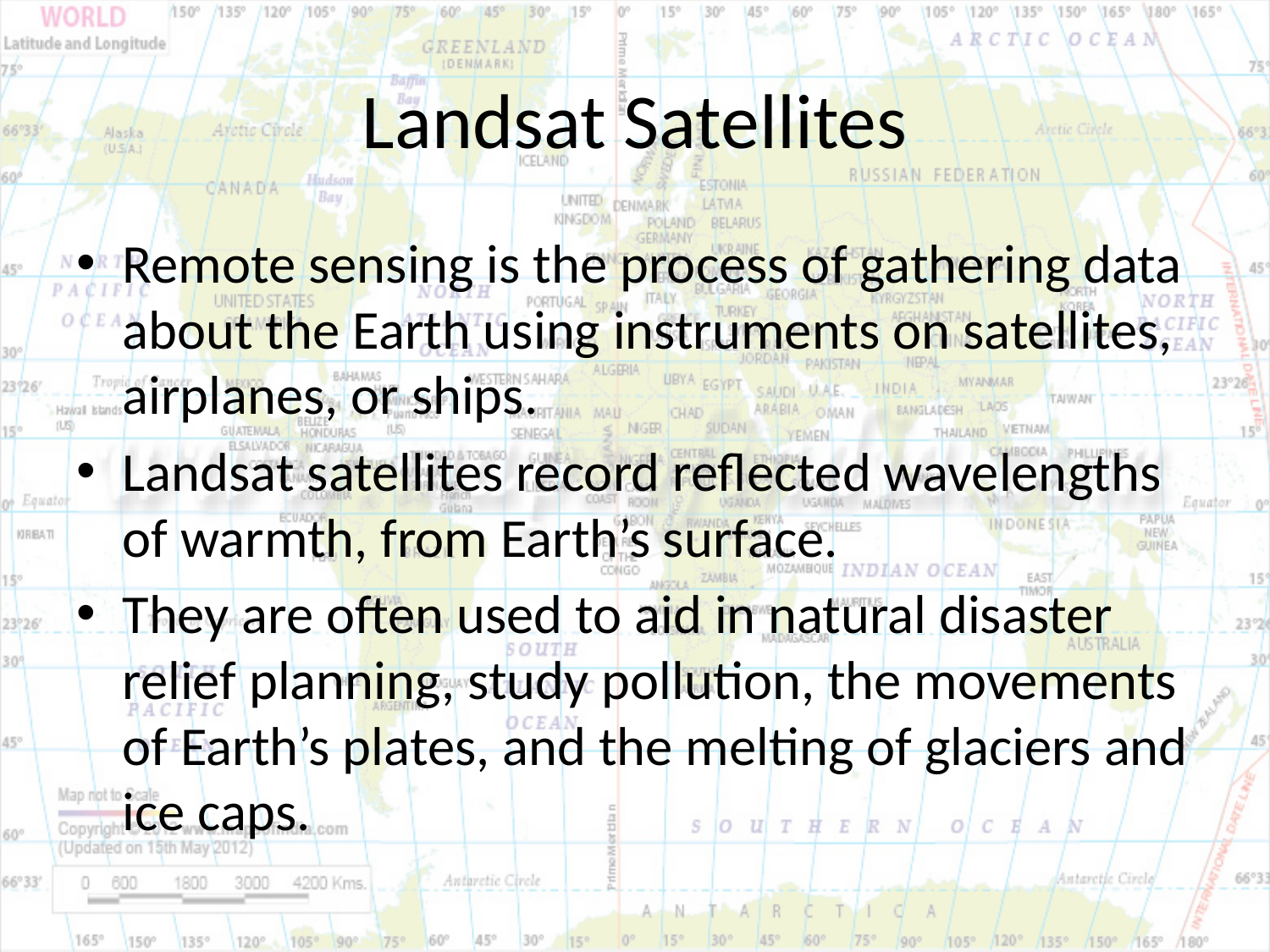

# Landsat Satellites
Remote sensing is the process of gathering data about the Earth using instruments on satellites, airplanes, or ships.
Landsat satellites record reflected wavelengths of warmth, from Earth’s surface.
They are often used to aid in natural disaster relief planning, study pollution, the movements of Earth’s plates, and the melting of glaciers and ice caps.